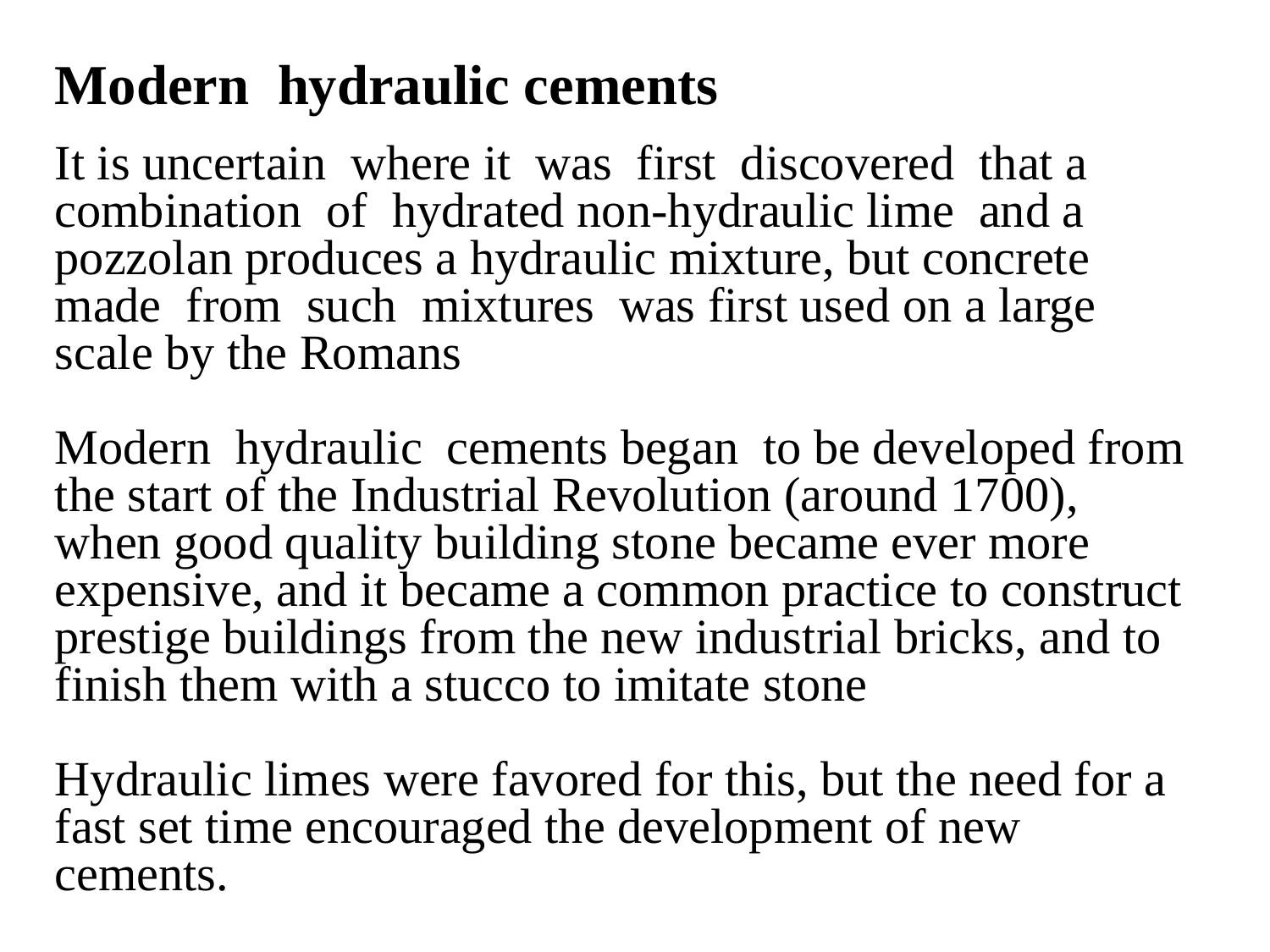

Modern  hydraulic cements

It is uncertain  where it  was  first  discovered  that a combination  of  hydrated non-hydraulic lime  and a pozzolan produces a hydraulic mixture, but concrete made  from  such  mixtures  was first used on a large scale by the Romans

Modern  hydraulic  cements began  to be developed from the start of the Industrial Revolution (around 1700), when good quality building stone became ever more expensive, and it became a common practice to construct prestige buildings from the new industrial bricks, and to finish them with a stucco to imitate stone

Hydraulic limes were favored for this, but the need for a fast set time encouraged the development of new cements.